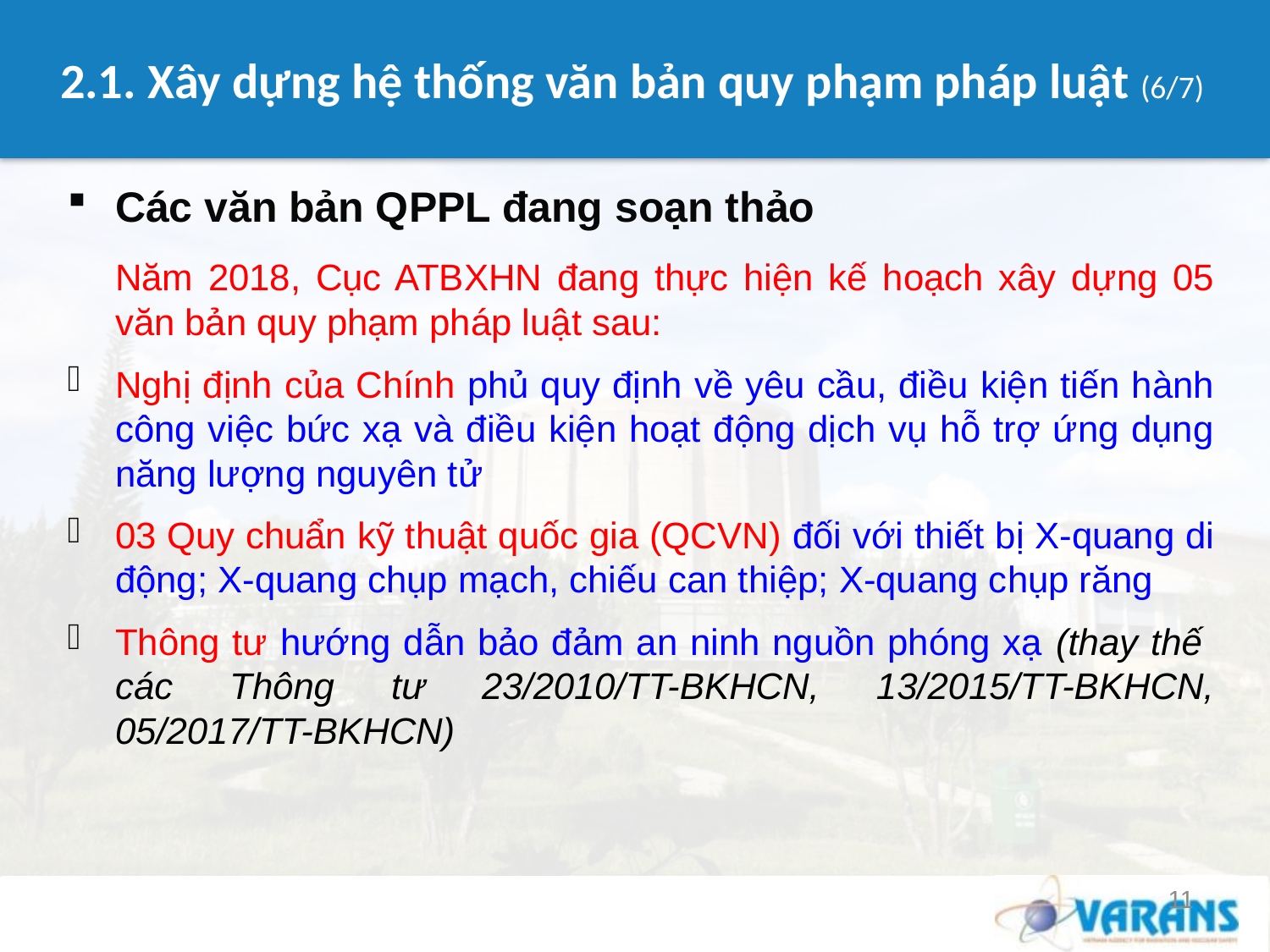

# 2.1. Xây dựng hệ thống văn bản quy phạm pháp luật (6/7)
Các văn bản QPPL đang soạn thảo
	Năm 2018, Cục ATBXHN đang thực hiện kế hoạch xây dựng 05 văn bản quy phạm pháp luật sau:
Nghị định của Chính phủ quy định về yêu cầu, điều kiện tiến hành công việc bức xạ và điều kiện hoạt động dịch vụ hỗ trợ ứng dụng năng lượng nguyên tử
03 Quy chuẩn kỹ thuật quốc gia (QCVN) đối với thiết bị X-quang di động; X-quang chụp mạch, chiếu can thiệp; X-quang chụp răng
Thông tư hướng dẫn bảo đảm an ninh nguồn phóng xạ (thay thế  các Thông tư 23/2010/TT-BKHCN, 13/2015/TT-BKHCN, 05/2017/TT-BKHCN)

11